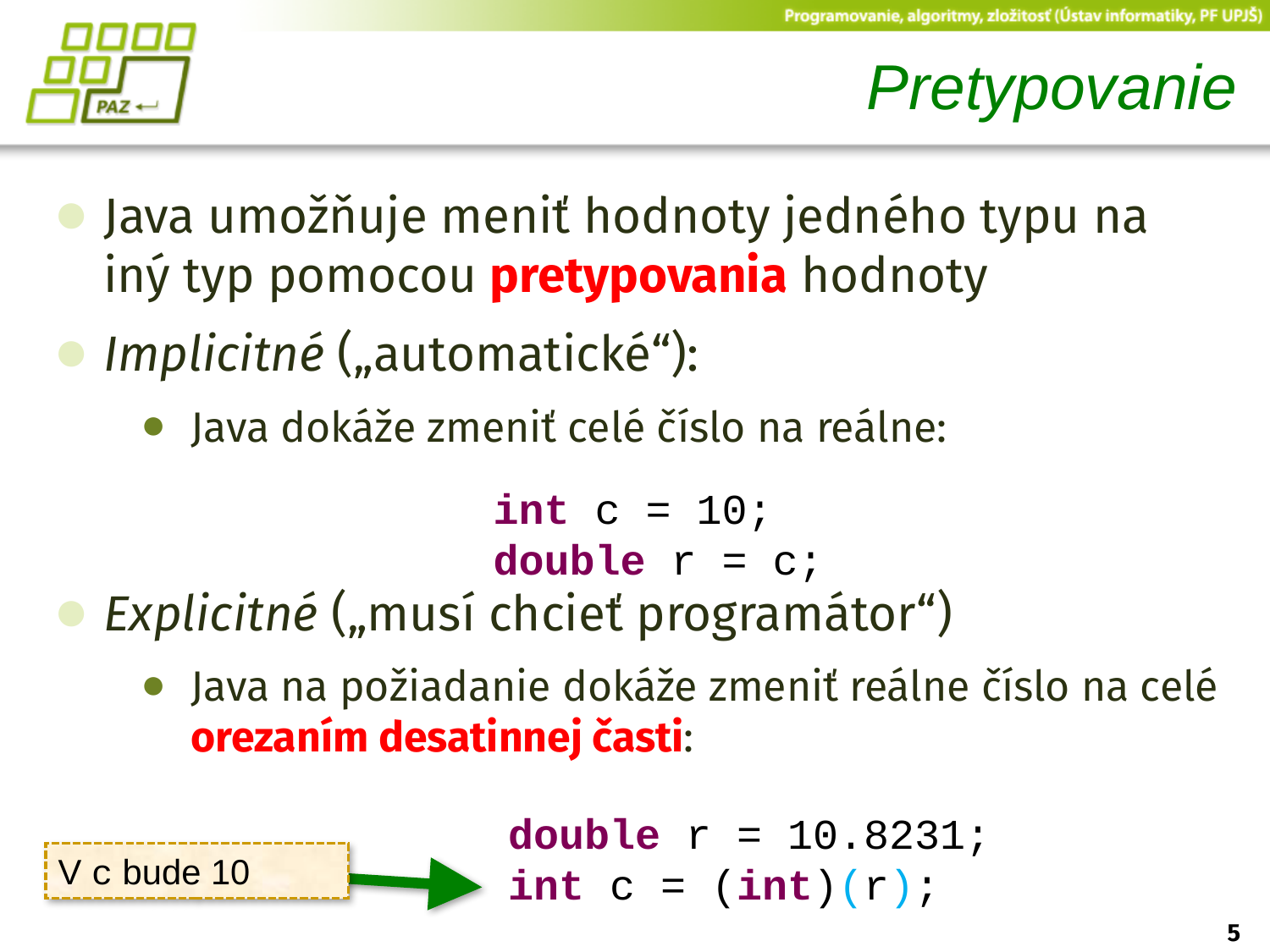

# Pretypovanie
Java umožňuje meniť hodnoty jedného typu na iný typ pomocou pretypovania hodnoty
Implicitné („automatické“):
Java dokáže zmeniť celé číslo na reálne:

Explicitné („musí chcieť programátor“)
Java na požiadanie dokáže zmeniť reálne číslo na celé orezaním desatinnej časti:
int c = 10;
double r = c;
double r = 10.8231;
int c = (int)(r);
V c bude 10